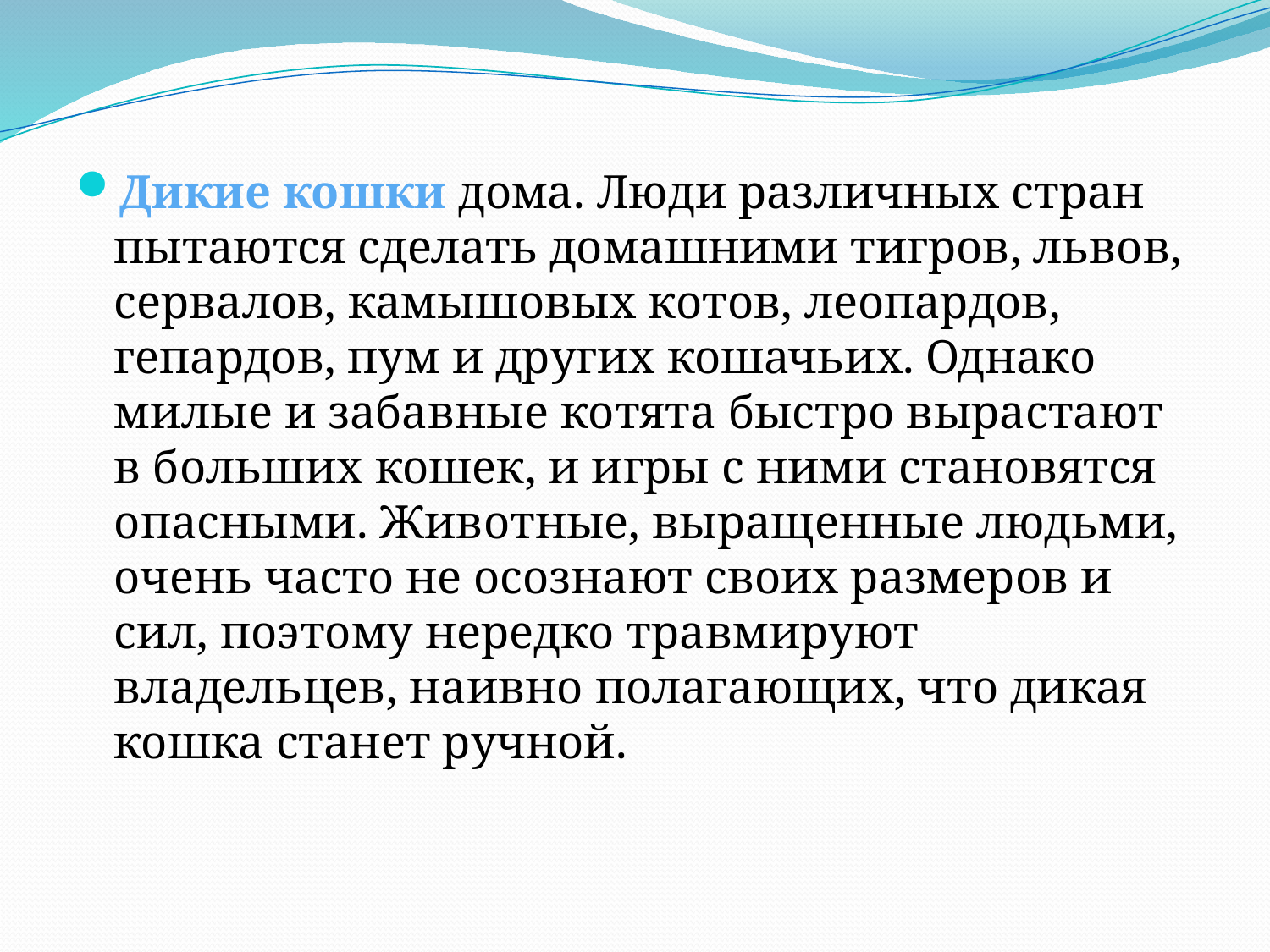

Дикие кошки дома. Люди различных стран пытаются сделать домашними тигров, львов, сервалов, камышовых котов, леопардов, гепардов, пум и других кошачьих. Однако милые и забавные котята быстро вырастают в больших кошек, и игры с ними становятся опасными. Животные, выращенные людьми, очень часто не осознают своих размеров и сил, поэтому нередко травмируют владельцев, наивно полагающих, что дикая кошка станет ручной.